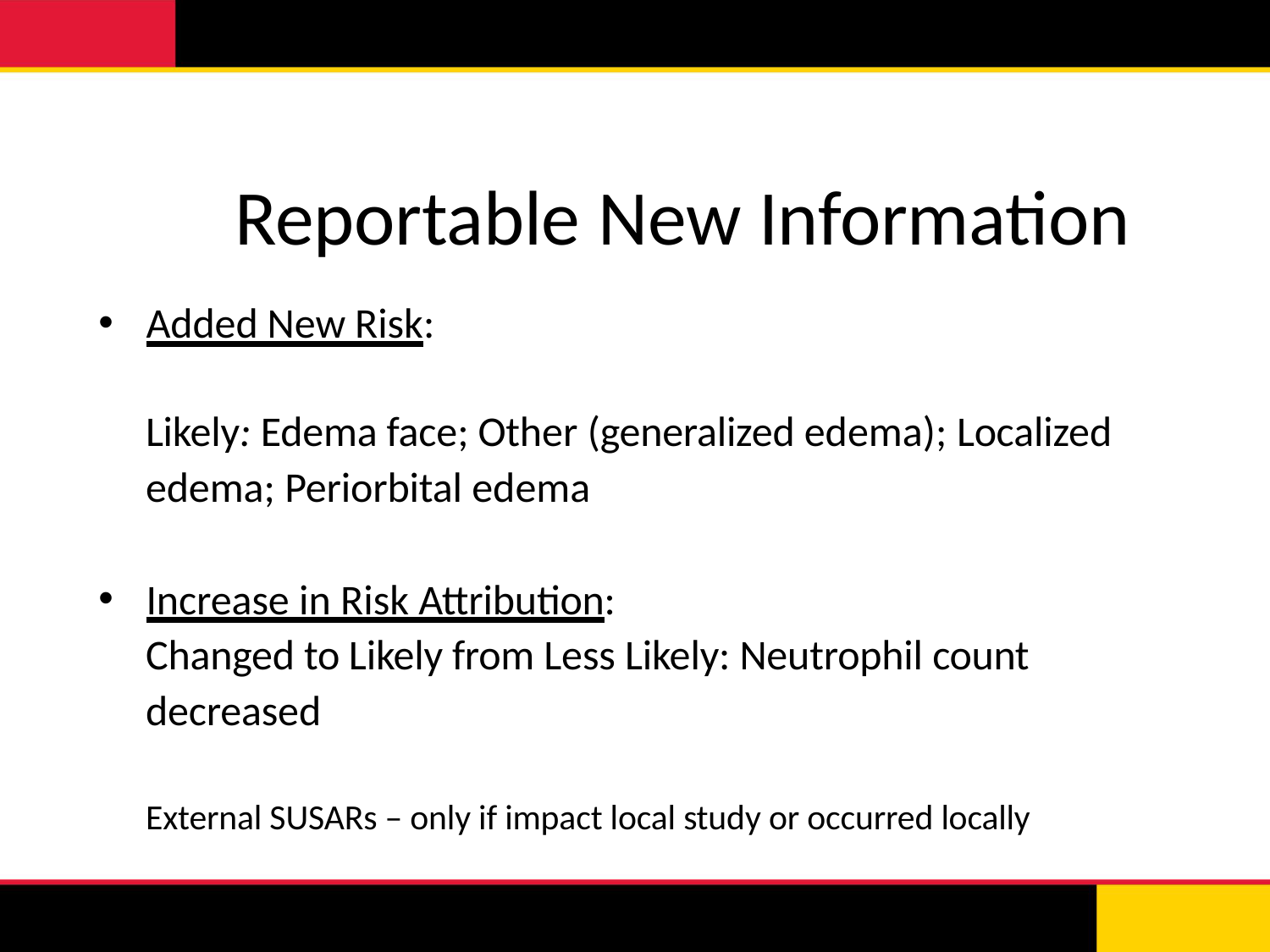

# Reportable New Information
Added New Risk:

Likely: Edema face; Other (generalized edema); Localized  edema; Periorbital edema

Increase in Risk Attribution:
Changed to Likely from Less Likely: Neutrophil count  decreased

External SUSARs – only if impact local study or occurred locally